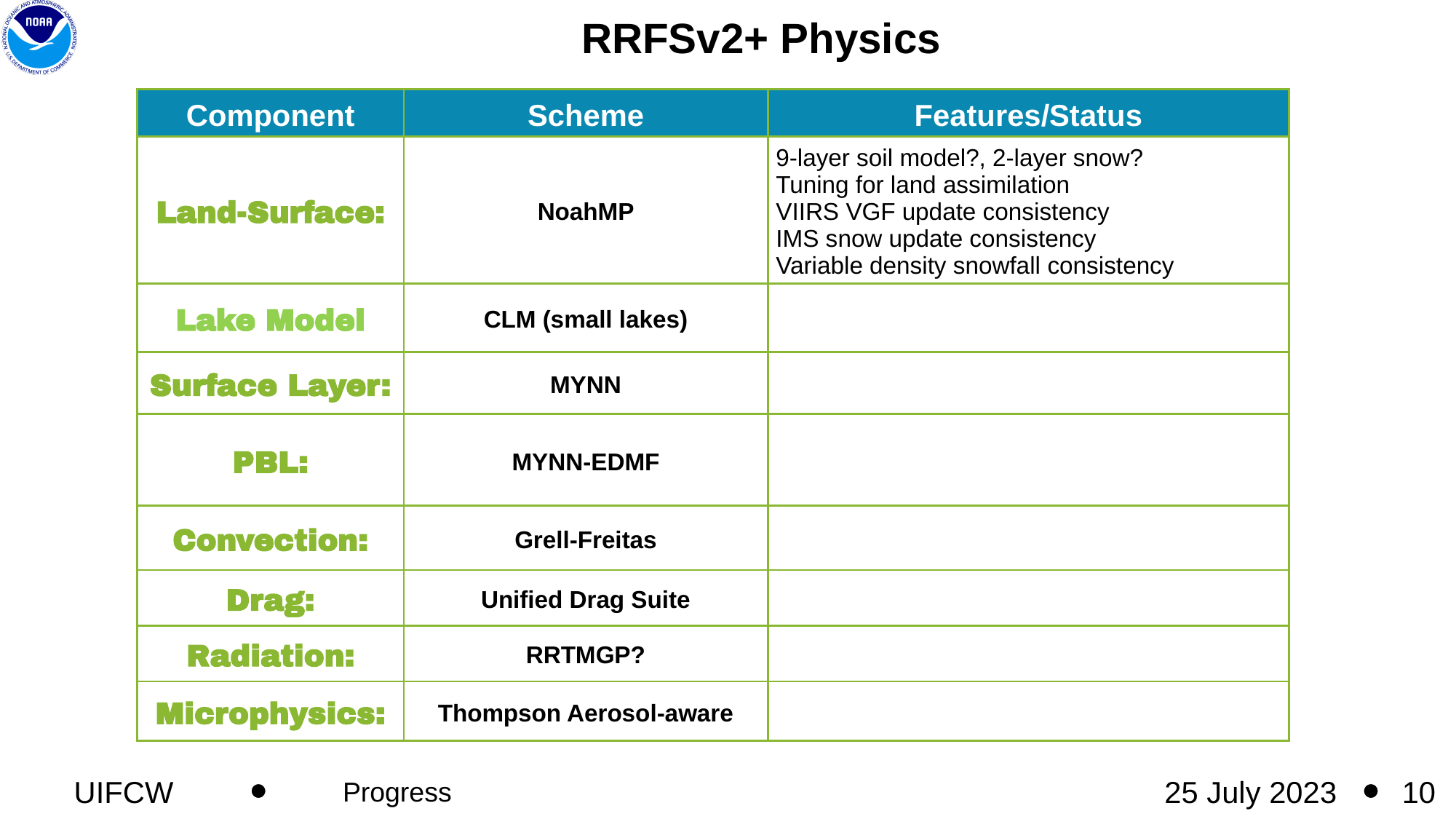

RRFSv2+ Physics
| Component | Scheme | Features/Status |
| --- | --- | --- |
| Land-Surface: | NoahMP | 9-layer soil model?, 2-layer snow? Tuning for land assimilation VIIRS VGF update consistency IMS snow update consistency Variable density snowfall consistency |
| Lake Model | CLM (small lakes) |  |
| Surface Layer: | MYNN |  |
| PBL: | MYNN-EDMF |  |
| Convection: | Grell-Freitas |  |
| Drag: | Unified Drag Suite |  |
| Radiation: | RRTMGP? |  |
| Microphysics: | Thompson Aerosol-aware |  |
UIFCW
Progress
25 July 2023
10